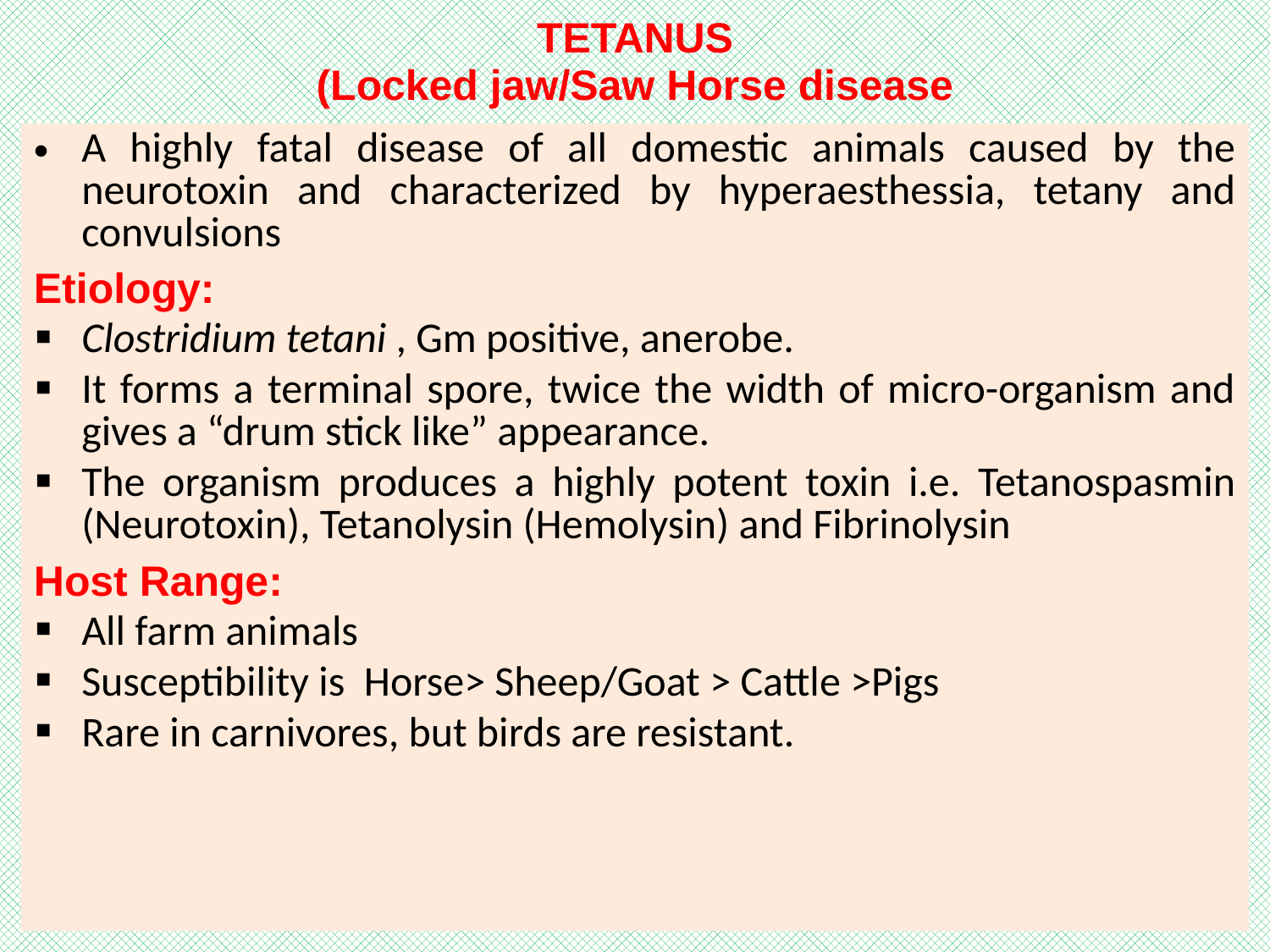

# TETANUS (Locked jaw/Saw Horse disease
A highly fatal disease of all domestic animals caused by the neurotoxin and characterized by hyperaesthessia, tetany and convulsions
Etiology:
Clostridium tetani , Gm positive, anerobe.
It forms a terminal spore, twice the width of micro-organism and gives a “drum stick like” appearance.
The organism produces a highly potent toxin i.e. Tetanospasmin (Neurotoxin), Tetanolysin (Hemolysin) and Fibrinolysin
Host Range:
All farm animals
Susceptibility is  Horse> Sheep/Goat > Cattle >Pigs
Rare in carnivores, but birds are resistant.